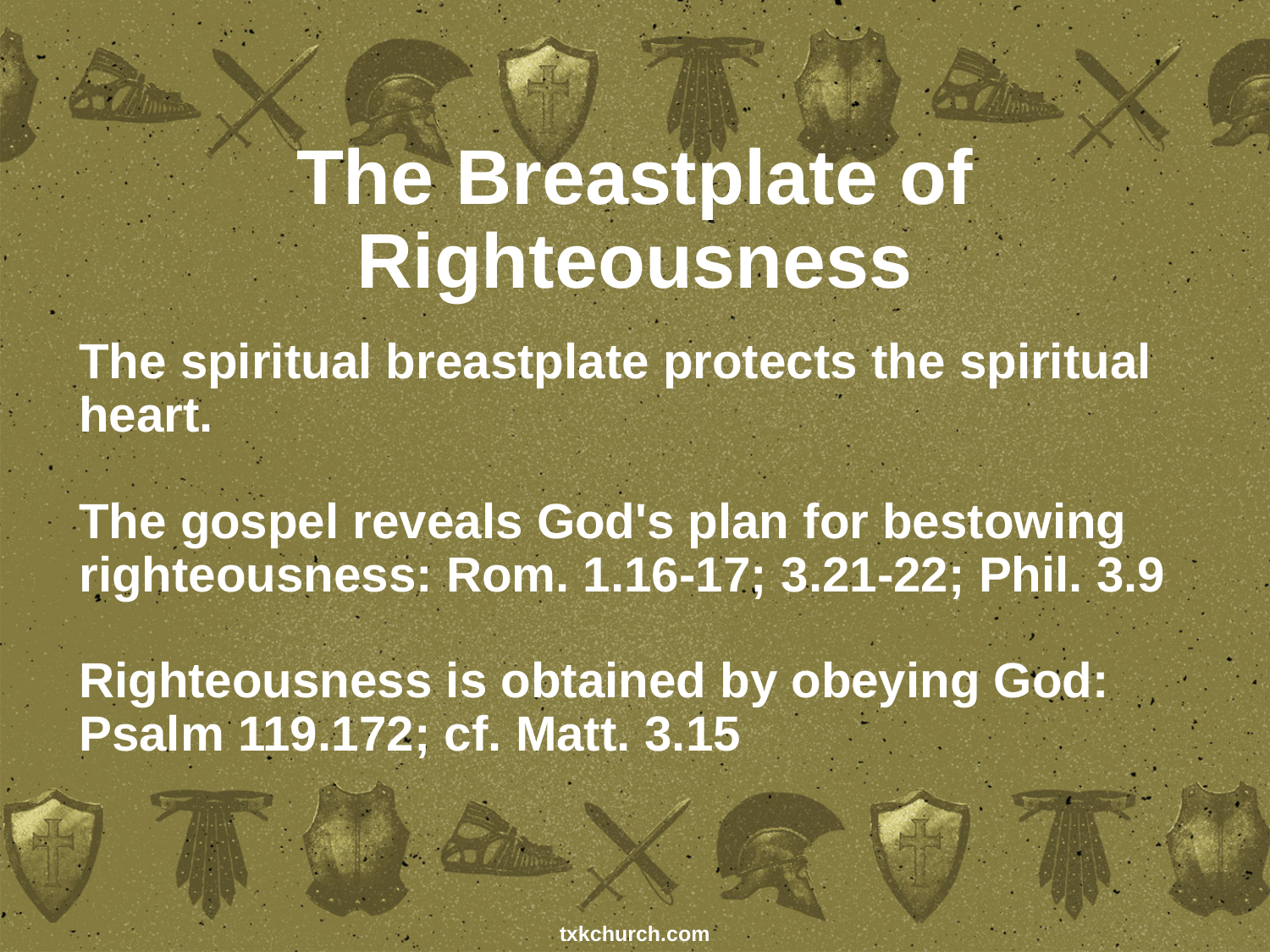

# The Breastplate of Righteousness
The spiritual breastplate protects the spiritual heart.

The gospel reveals God's plan for bestowing righteousness: Rom. 1.16-17; 3.21-22; Phil. 3.9

Righteousness is obtained by obeying God: Psalm 119.172; cf. Matt. 3.15
txkchurch.com